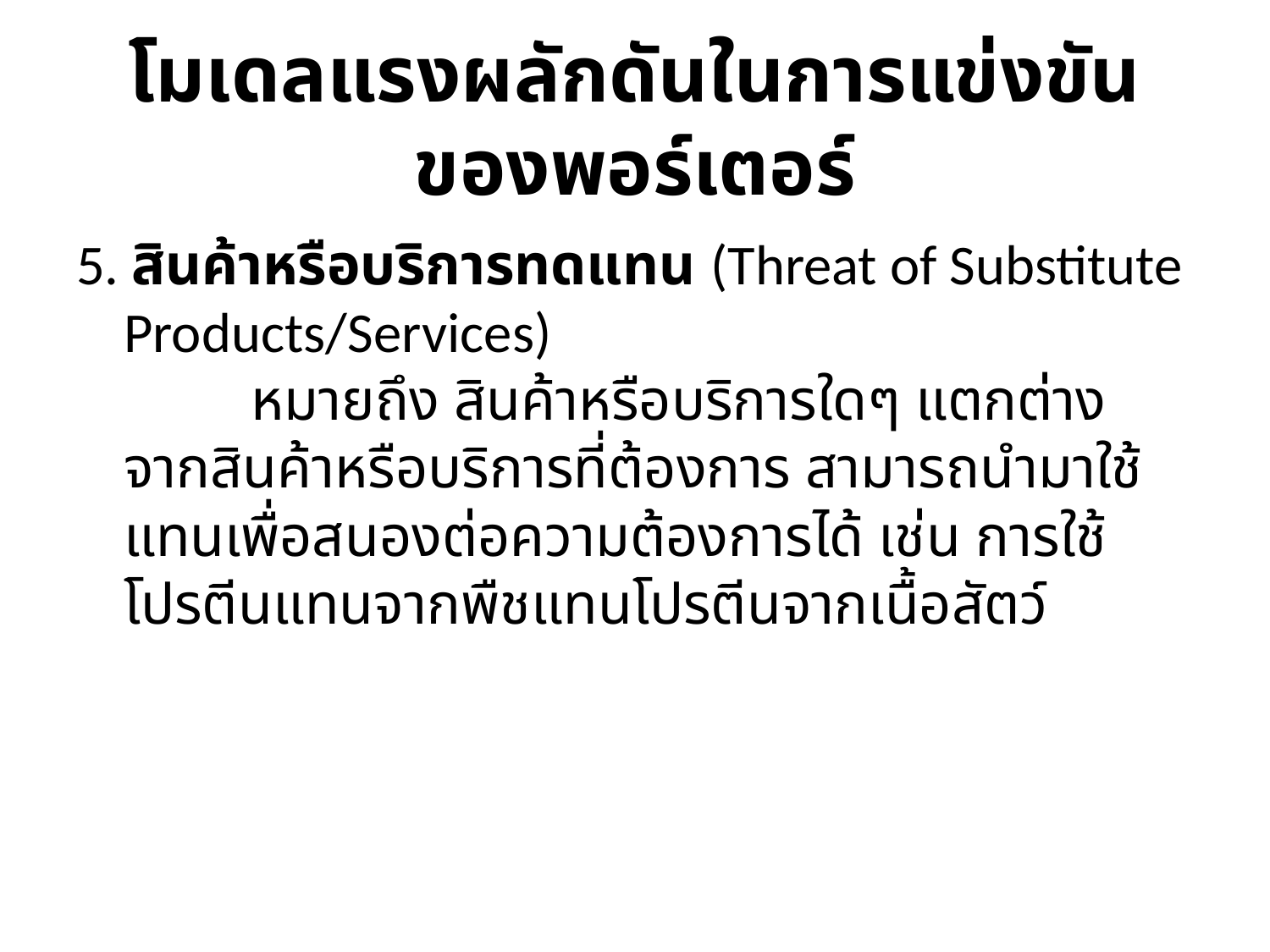

# โมเดลแรงผลักดันในการแข่งขันของพอร์เตอร์
5. สินค้าหรือบริการทดแทน (Threat of Substitute Products/Services)
	หมายถึง สินค้าหรือบริการใดๆ แตกต่างจากสินค้าหรือบริการที่ต้องการ สามารถนำมาใช้แทนเพื่อสนองต่อความต้องการได้ เช่น การใช้โปรตีนแทนจากพืชแทนโปรตีนจากเนื้อสัตว์